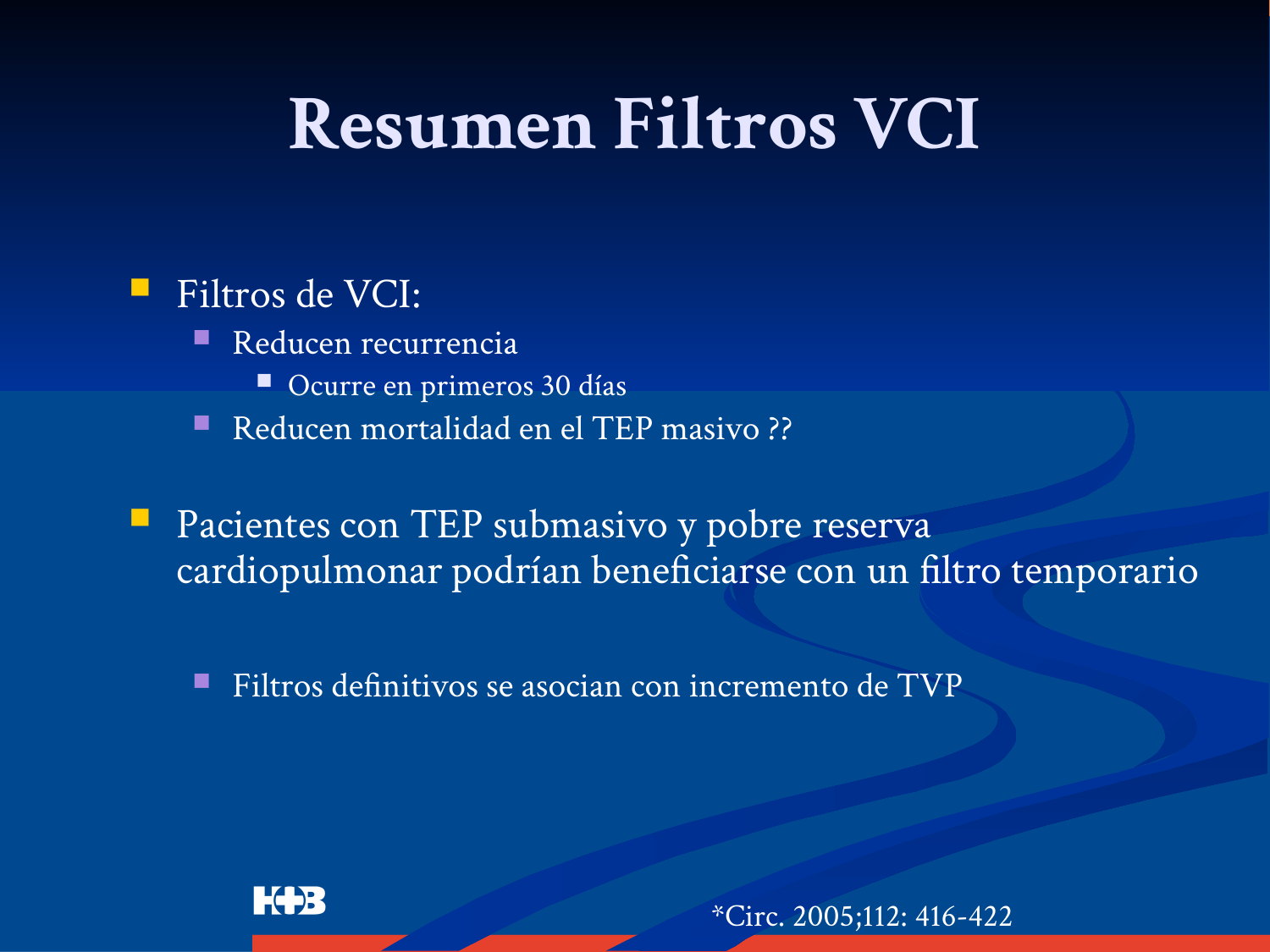

# Resumen Filtros VCI
Filtros de VCI:
Reducen recurrencia
Ocurre en primeros 30 días
Reducen mortalidad en el TEP masivo ??

Pacientes con TEP submasivo y pobre reserva cardiopulmonar podrían beneficiarse con un filtro temporario

Filtros definitivos se asocian con incremento de TVP

*Circ. 2005;112: 416-422